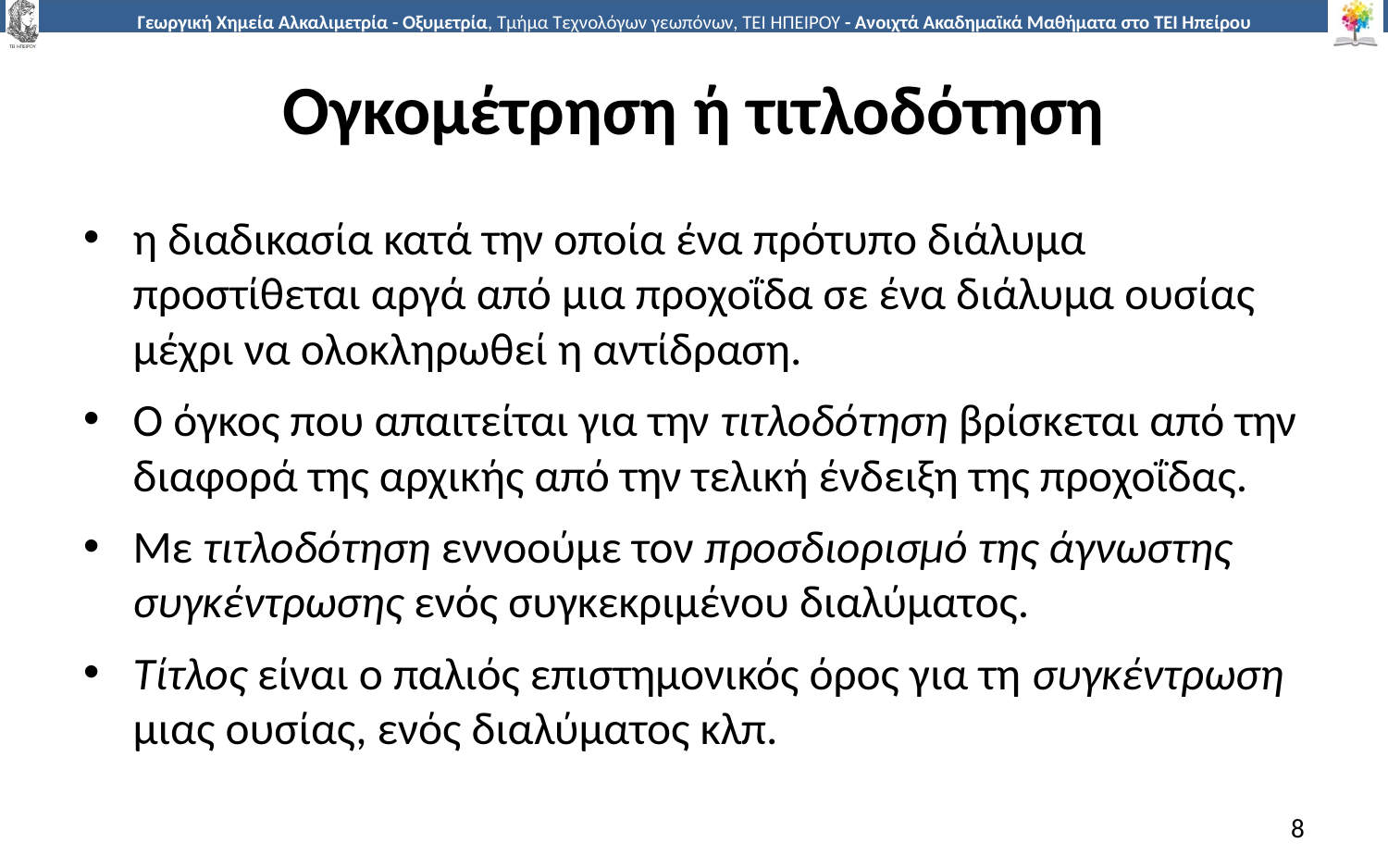

# Ογκομέτρηση ή τιτλοδότηση
η διαδικασία κατά την οποία ένα πρότυπο διάλυμα προστίθεται αργά από μια προχοΐδα σε ένα διάλυμα ουσίας μέχρι να ολοκληρωθεί η αντίδραση.
Ο όγκος που απαιτείται για την τιτλοδότηση βρίσκεται από την διαφορά της αρχικής από την τελική ένδειξη της προχοΐδας.
Με τιτλοδότηση εννοούμε τον προσδιορισμό της άγνωστης συγκέντρωσης ενός συγκεκριμένου διαλύματος.
Τίτλος είναι ο παλιός επιστημονικός όρος για τη συγκέντρωση μιας ουσίας, ενός διαλύματος κλπ.

8